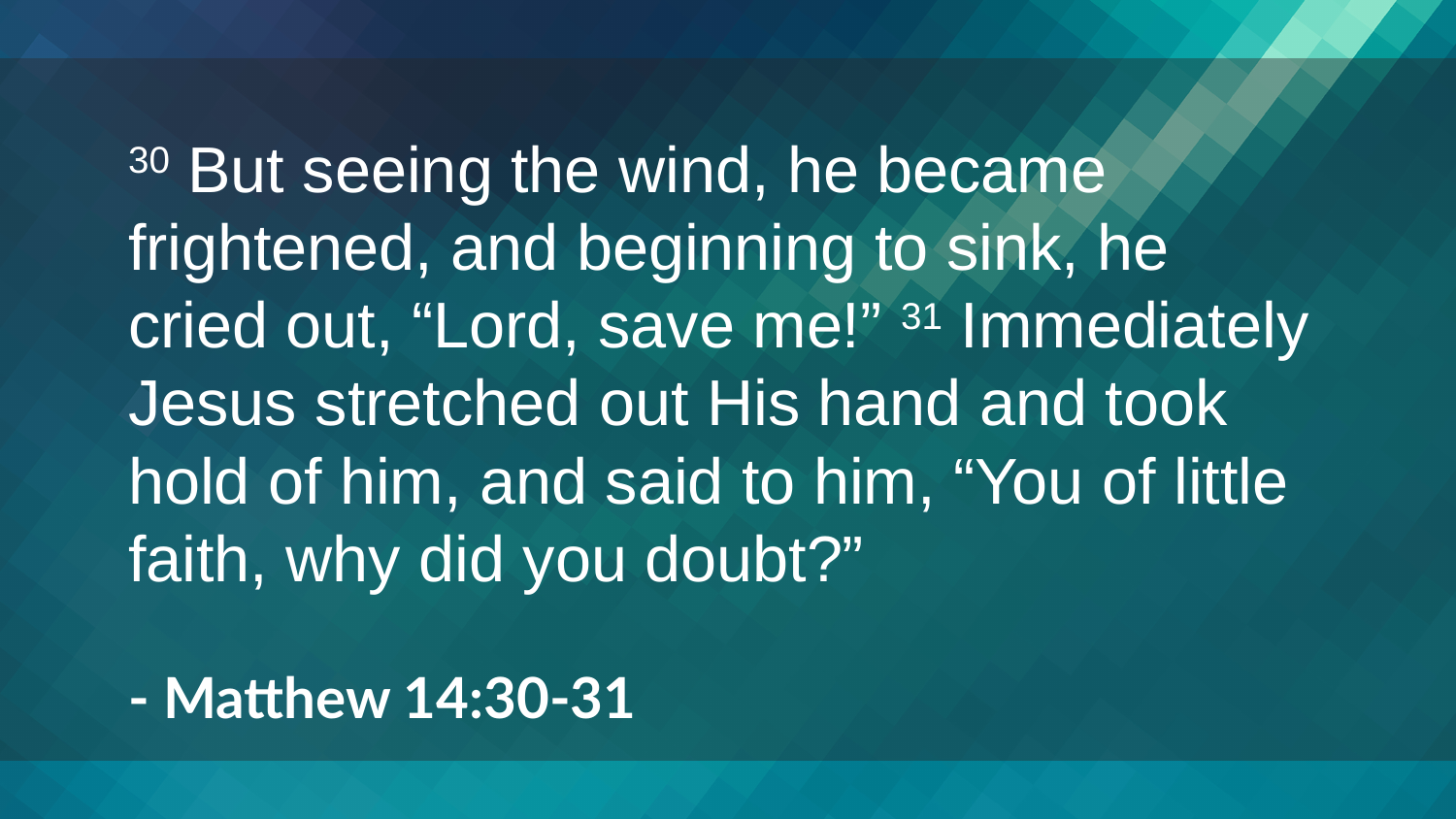

30 But seeing the wind, he became frightened, and beginning to sink, he cried out, “Lord, save me!” 31 Immediately Jesus stretched out His hand and took hold of him, and said to him, “You of little faith, why did you doubt?”
- Matthew 14:30-31